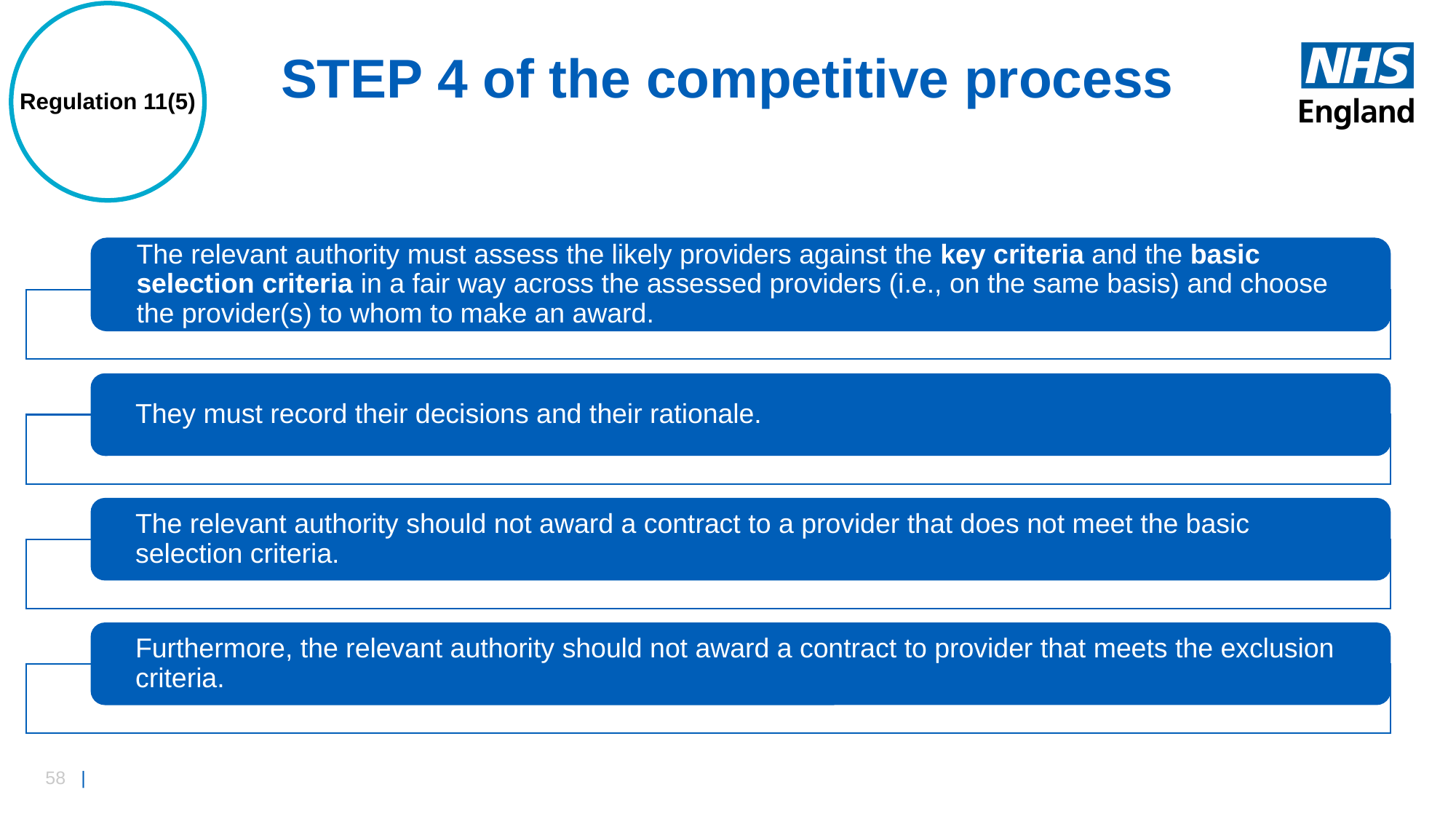

Regulation 11(5)
# STEP 4 of the competitive process
The relevant authority must assess the likely providers against the key criteria and the basic selection criteria in a fair way across the assessed providers (i.e., on the same basis) and choose the provider(s) to whom to make an award.
They must record their decisions and their rationale.
The relevant authority should not award a contract to a provider that does not meet the basic selection criteria.
Furthermore, the relevant authority should not award a contract to provider that meets the exclusion criteria.